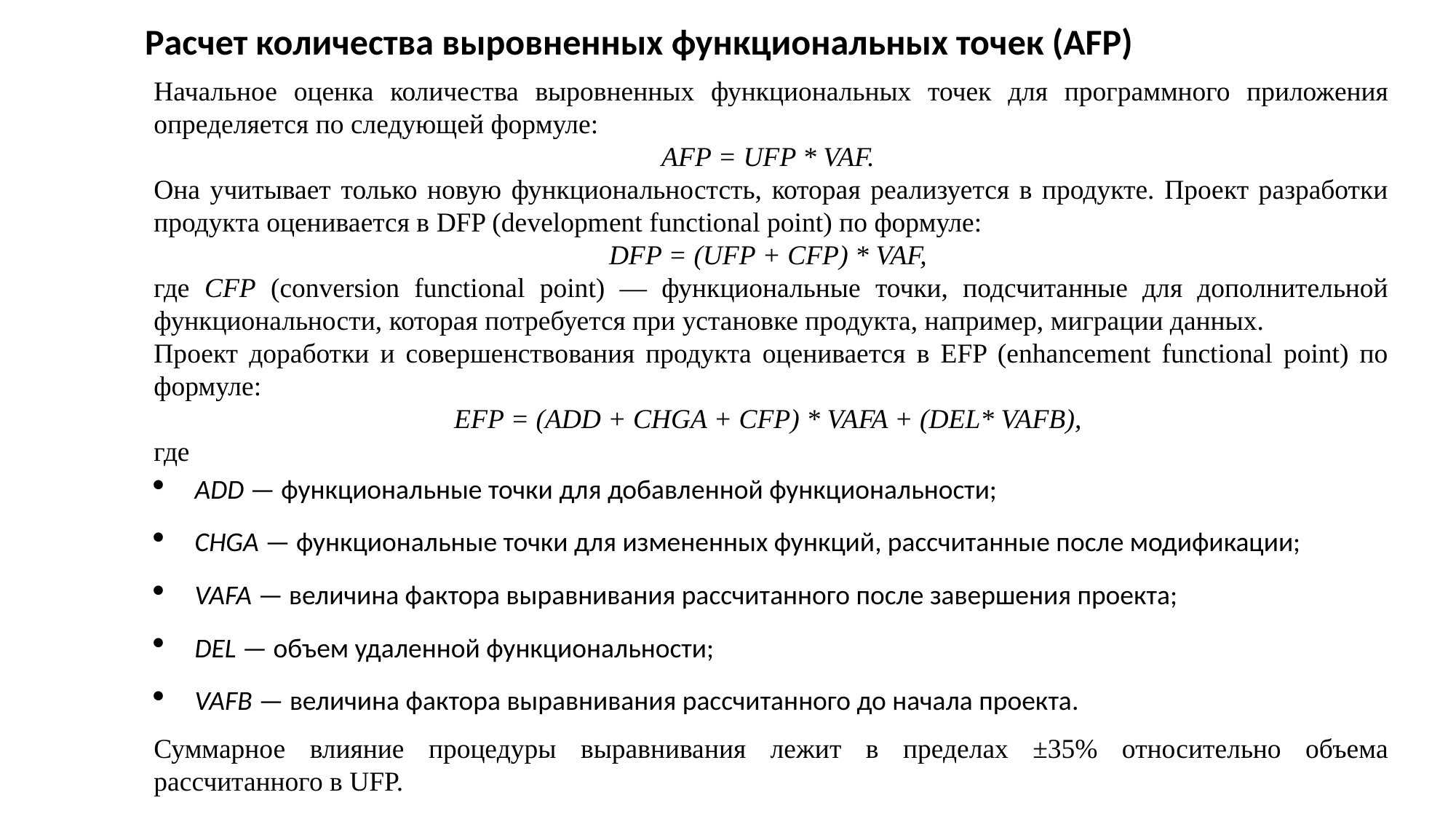

Расчет количества выровненных функциональных точек (AFP)

Начальное оценка количества выровненных функциональных точек для программного приложения определяется по следующей формуле:
AFP = UFP * VAF.
Она учитывает только новую функциональностсть, которая реализуется в продукте. Проект разработки продукта оценивается в DFP (development functional point) по формуле:
DFP = (UFP + CFP) * VAF,
где CFP (conversion functional point) — функциональные точки, подсчитанные для дополнительной функциональности, которая потребуется при установке продукта, например, миграции данных.
Проект доработки и совершенствования продукта оценивается в EFP (enhancement functional point) по формуле:
EFP = (ADD + CHGA + CFP) * VAFA + (DEL* VAFB),
где
ADD — функциональные точки для добавленной функциональности;
CHGA — функциональные точки для измененных функций, рассчитанные после модификации;
VAFA — величина фактора выравнивания рассчитанного после завершения проекта;
DEL — объем удаленной функциональности;
VAFB — величина фактора выравнивания рассчитанного до начала проекта.
Суммарное влияние процедуры выравнивания лежит в пределах ±35% относительно объема рассчитанного в UFP.